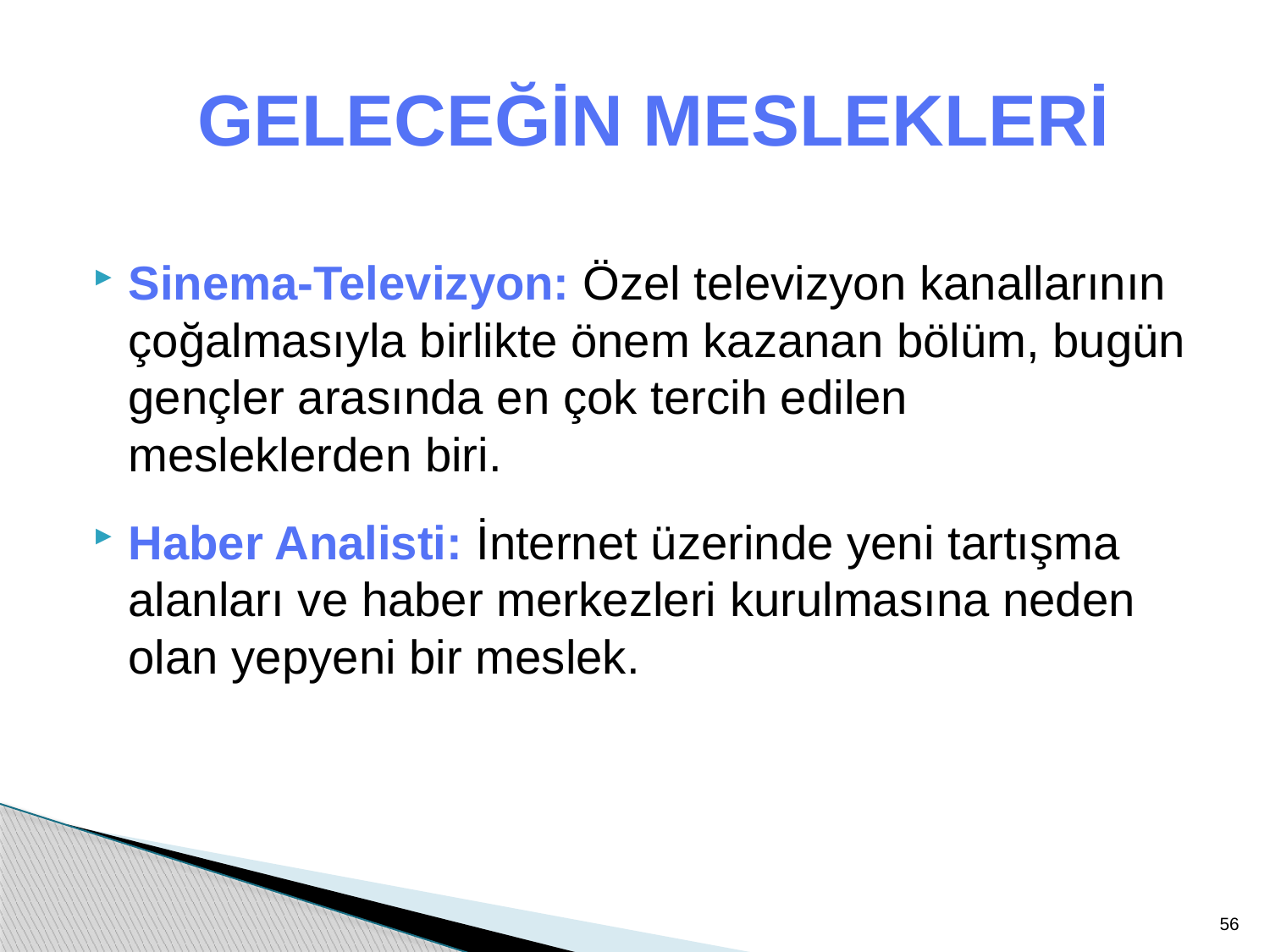

# GELECEĞİN MESLEKLERİ
Sinema-Televizyon: Özel televizyon kanallarının çoğalmasıyla birlikte önem kazanan bölüm, bugün gençler arasında en çok tercih edilen mesleklerden biri.

Haber Analisti: İnternet üzerinde yeni tartışma alanları ve haber merkezleri kurulmasına neden olan yepyeni bir meslek.
56